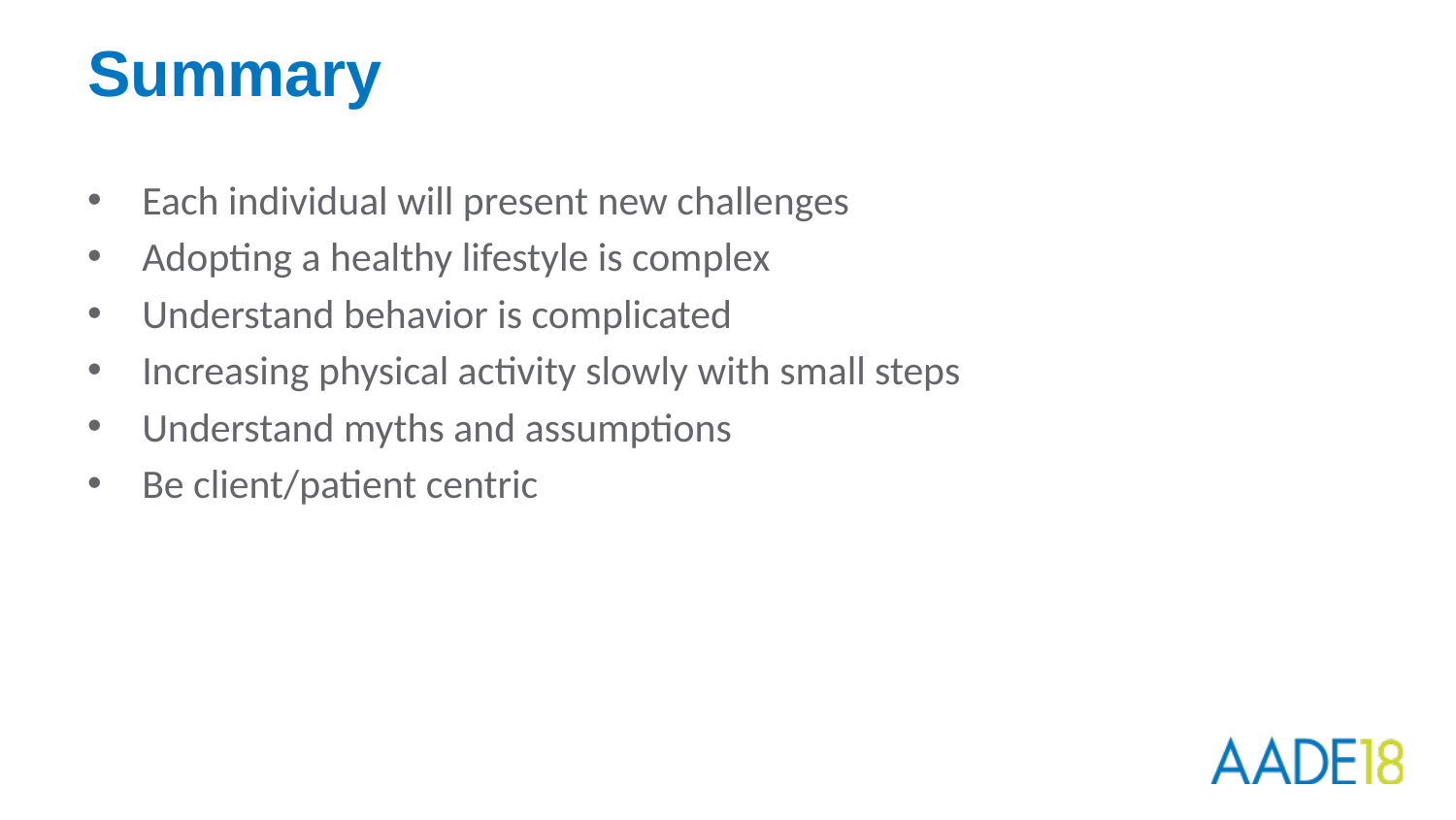

# Summary
Each individual will present new challenges
Adopting a healthy lifestyle is complex
Understand behavior is complicated
Increasing physical activity slowly with small steps
Understand myths and assumptions
Be client/patient centric